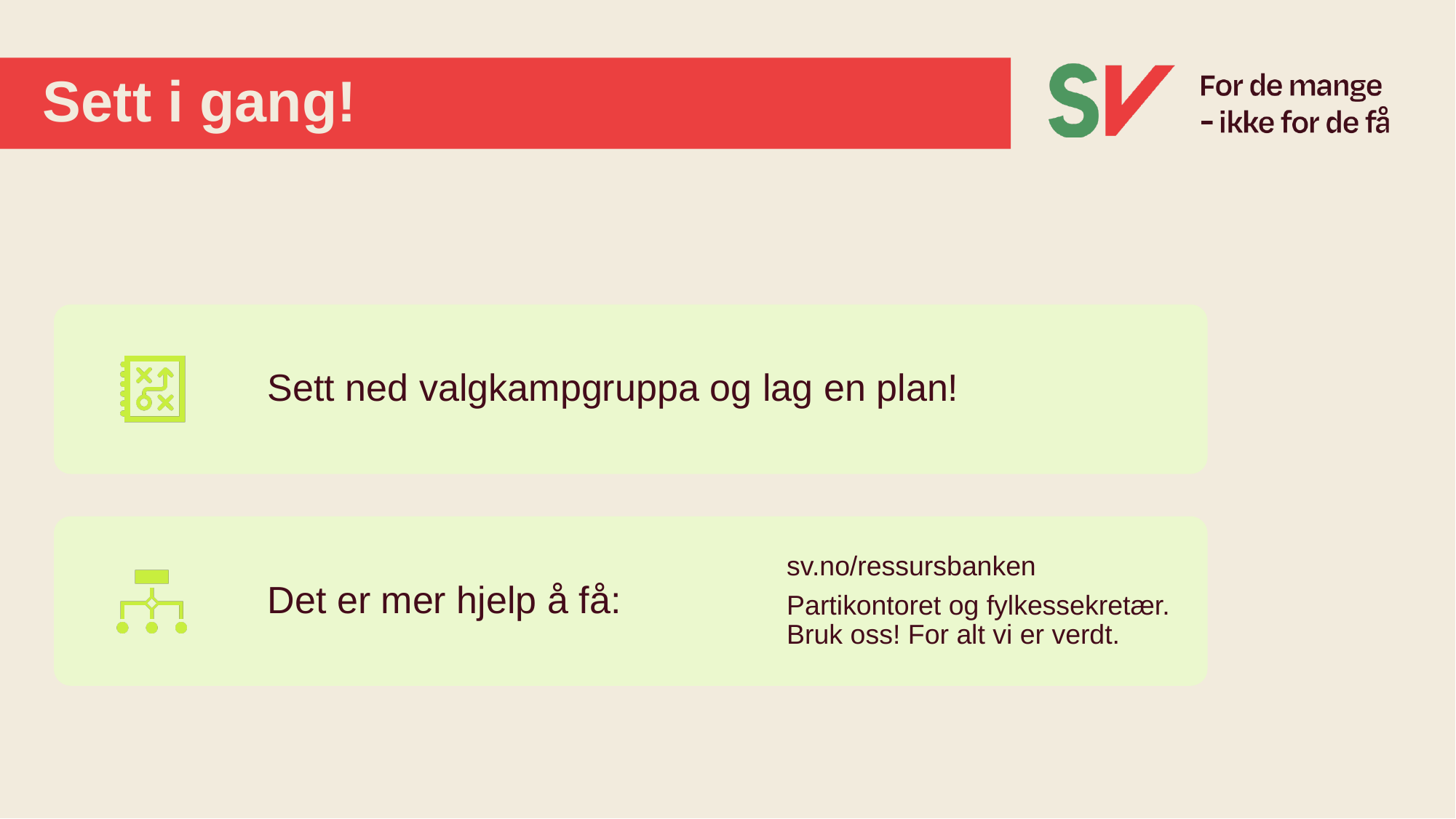

# Sett i gang!
Sett ned valgkampgruppa og lag en plan!
Det er mer hjelp å få:
sv.no/ressursbanken
Partikontoret og fylkessekretær. Bruk oss! For alt vi er verdt.